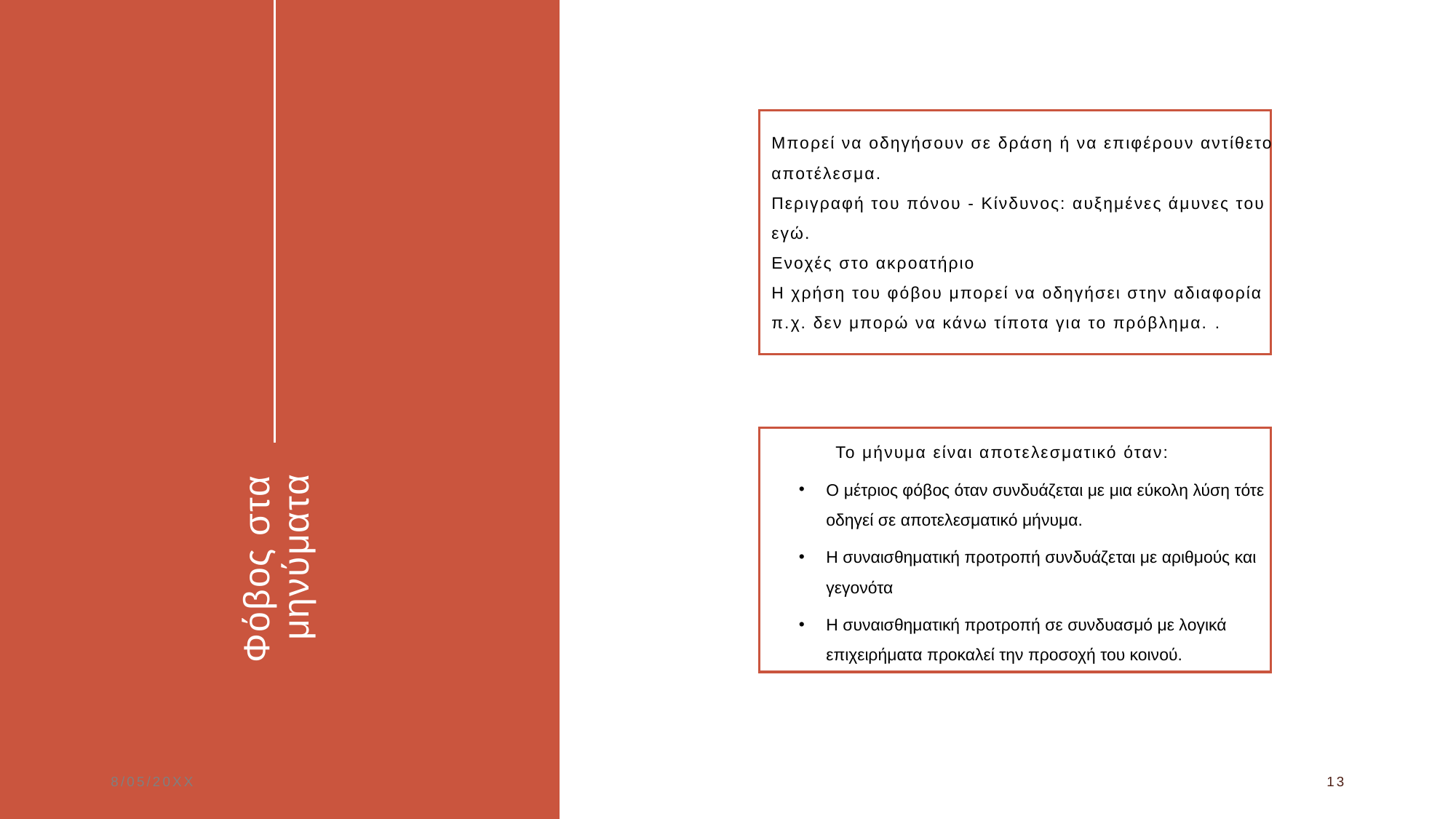

Μπορεί να οδηγήσουν σε δράση ή να επιφέρουν αντίθετο αποτέλεσμα.
Περιγραφή του πόνου - Κίνδυνος: αυξημένες άμυνες του εγώ.
Ενοχές στο ακροατήριο
Η χρήση του φόβου μπορεί να οδηγήσει στην αδιαφορία π.χ. δεν μπορώ να κάνω τίποτα για το πρόβλημα. .​
Το μήνυμα είναι αποτελεσματικό όταν:
Ο μέτριος φόβος όταν συνδυάζεται με μια εύκολη λύση τότε οδηγεί σε αποτελεσματικό μήνυμα.
Η συναισθηματική προτροπή συνδυάζεται με αριθμούς και γεγονότα
Η συναισθηματική προτροπή σε συνδυασμό με λογικά επιχειρήματα προκαλεί την προσοχή του κοινού.
​
# Φόβος στα μηνύματα
8/05/20XX
13